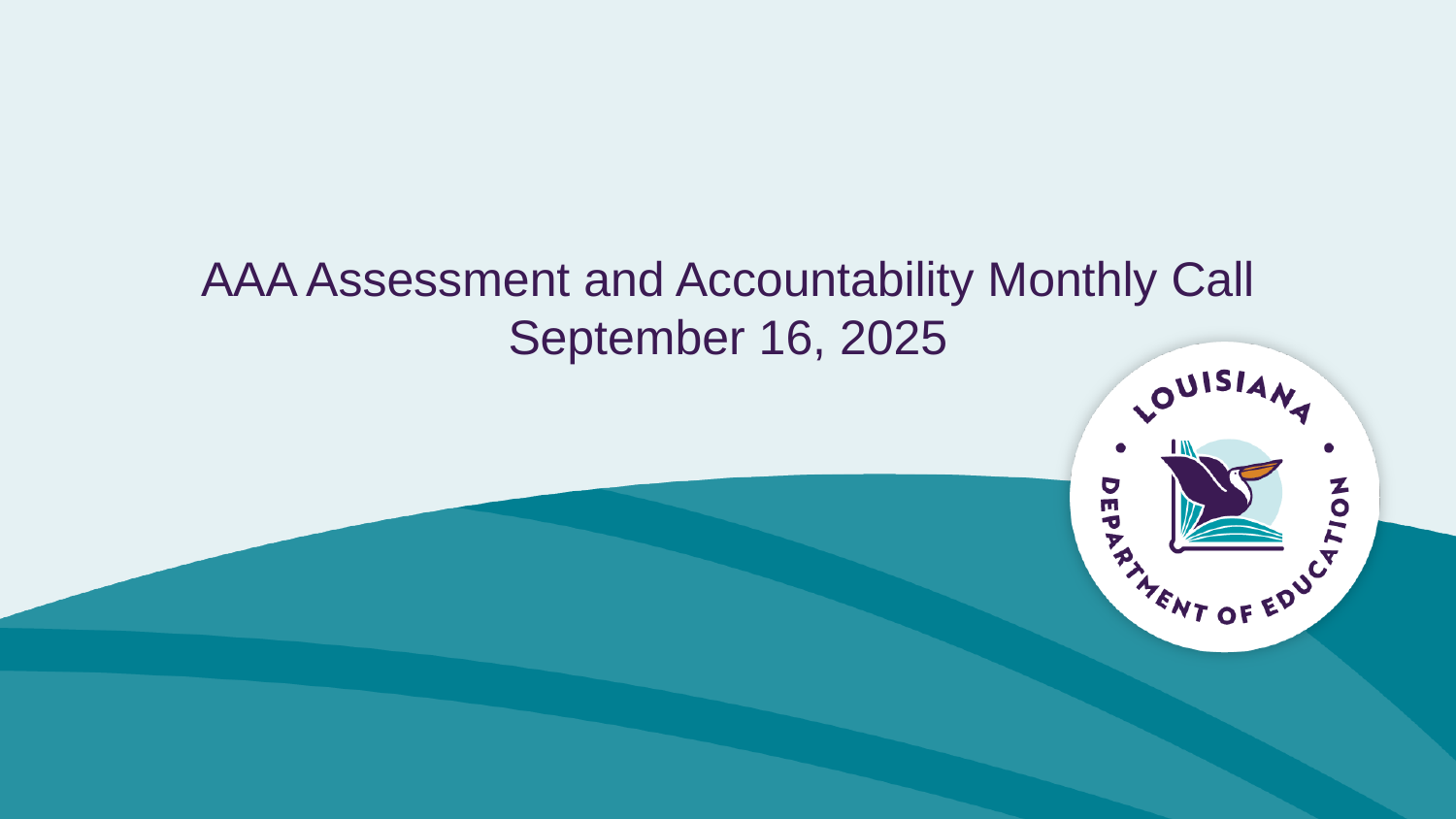

# AAA Assessment and Accountability Monthly Call September 16, 2025